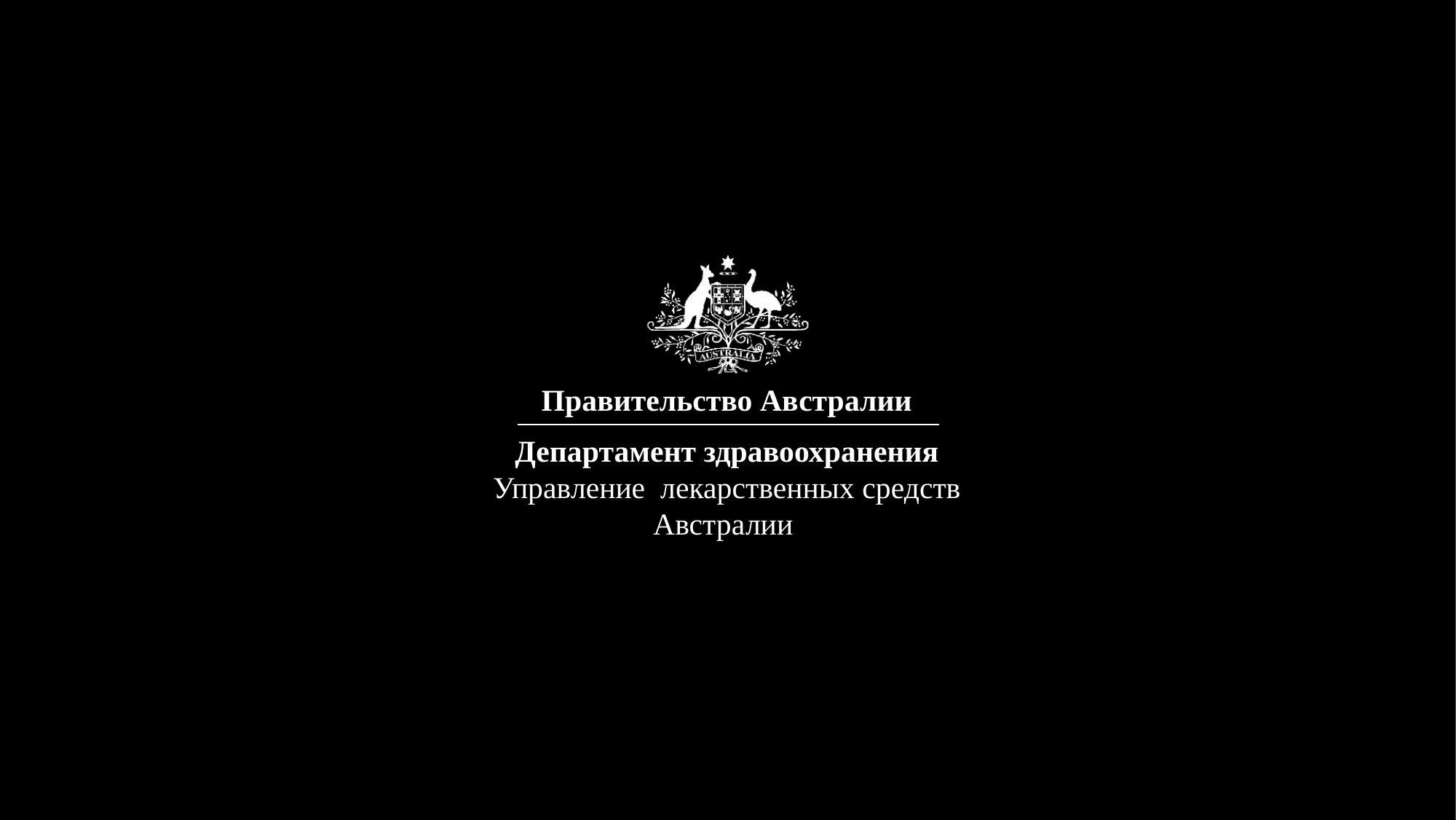

Правительство Австралии

Департамент здравоохранения
Управление  лекарственных средств
Австралии